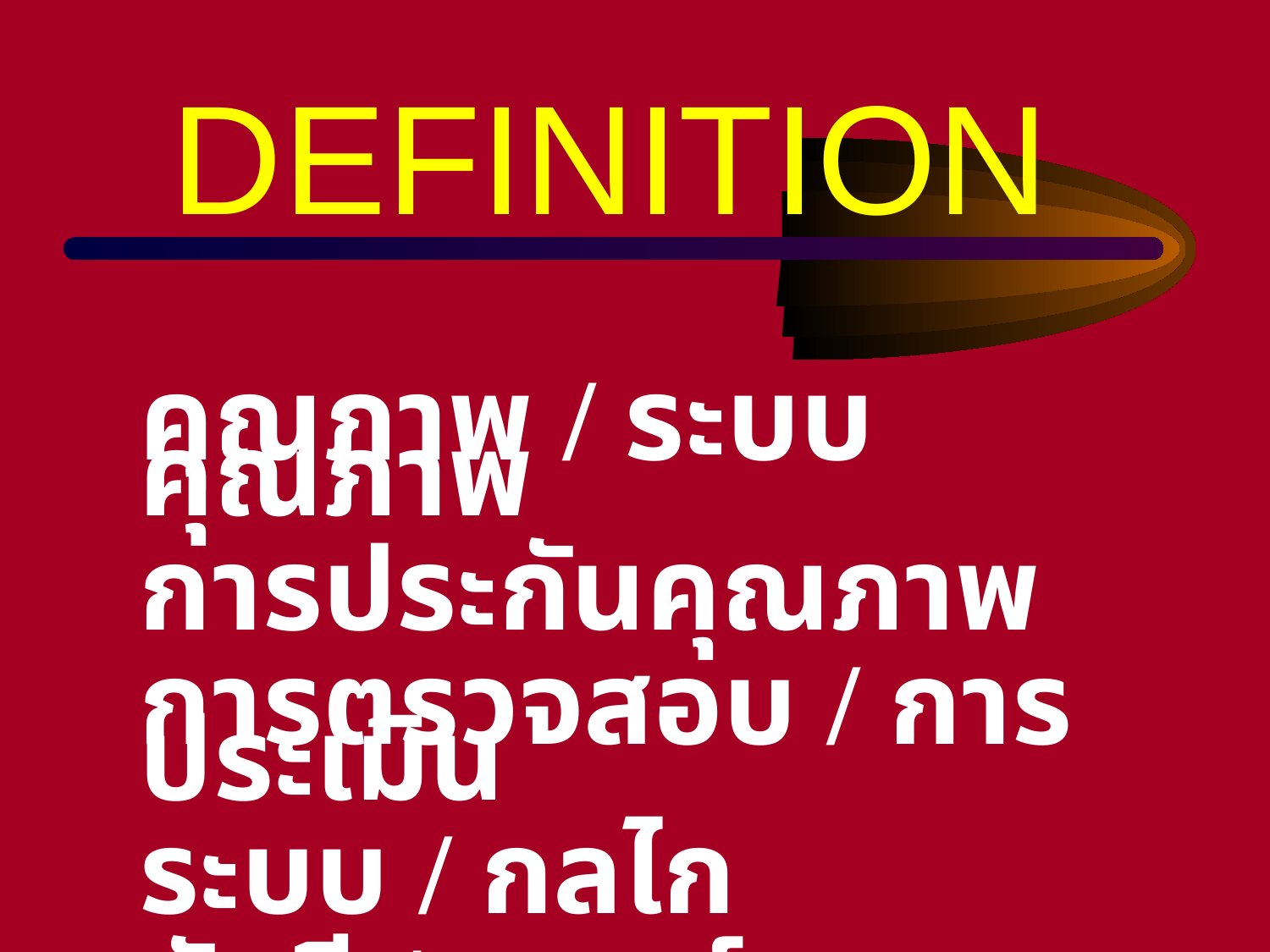

DEFINITION

คุณภาพ / ระบบคุณภาพ
การประกันคุณภาพ
การตรวจสอบ / การประเมิน
ระบบ / กลไก
ดัชนี / เกณฑ์